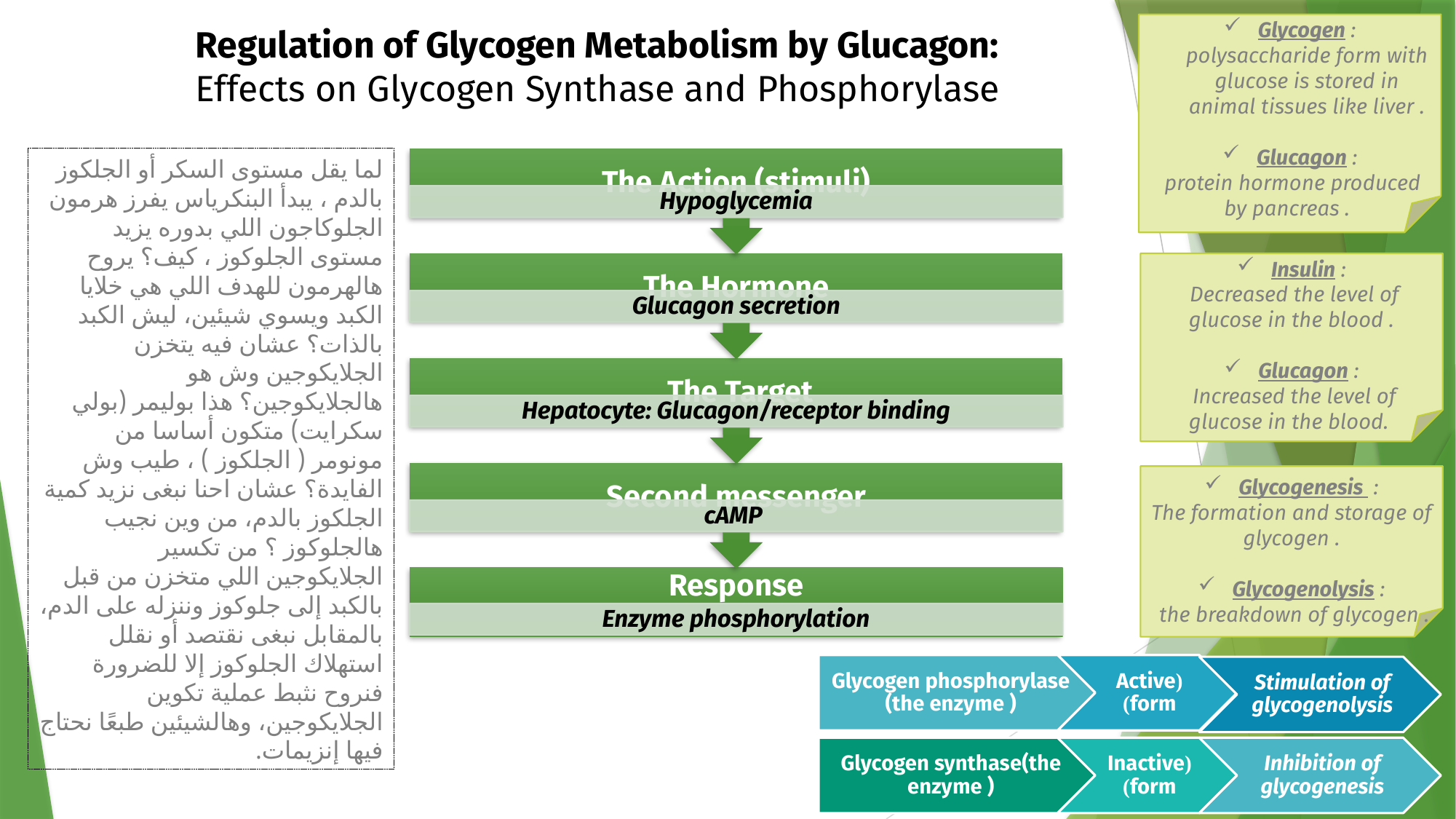

Glycogen : polysaccharide form with glucose is stored in animal tissues like liver .

Glucagon :
 protein hormone produced by pancreas .
Regulation of Glycogen Metabolism by Glucagon:
Effects on Glycogen Synthase and Phosphorylase
لما يقل مستوى السكر أو الجلكوز بالدم ، يبدأ البنكرياس يفرز هرمون الجلوكاجون اللي بدوره يزيد مستوى الجلوكوز ، كيف؟ يروح هالهرمون للهدف اللي هي خلايا الكبد ويسوي شيئين، ليش الكبد بالذات؟ عشان فيه يتخزن الجلايكوجين وش هو هالجلايكوجين؟ هذا بوليمر (بولي سكرايت) متكون أساسا من مونومر ( الجلكوز ) ، طيب وش الفايدة؟ عشان احنا نبغى نزيد كمية الجلكوز بالدم، من وين نجيب هالجلوكوز ؟ من تكسير الجلايكوجين اللي متخزن من قبل بالكبد إلى جلوكوز وننزله على الدم، بالمقابل نبغى نقتصد أو نقلل استهلاك الجلوكوز إلا للضرورة فنروح نثبط عملية تكوين الجلايكوجين، وهالشيئين طبعًا نحتاج فيها إنزيمات.
Response
Enzyme phosphorylation
Second messenger
 cAMP
The Target
Hepatocyte: Glucagon/receptor binding
The Hormone
Glucagon secretion
The Action (stimuli)
Hypoglycemia

Insulin :
 Decreased the level of glucose in the blood .

Glucagon :
 Increased the level of glucose in the blood.

Glycogenesis  :
The formation and storage of glycogen .

Glycogenolysis :
 the breakdown of glycogen .
Glycogen phosphorylase (the enzyme )
(Active form)
Stimulation of glycogenolysis
Glycogen synthase(the enzyme )
(Inactive form)
Inhibition of glycogenesis